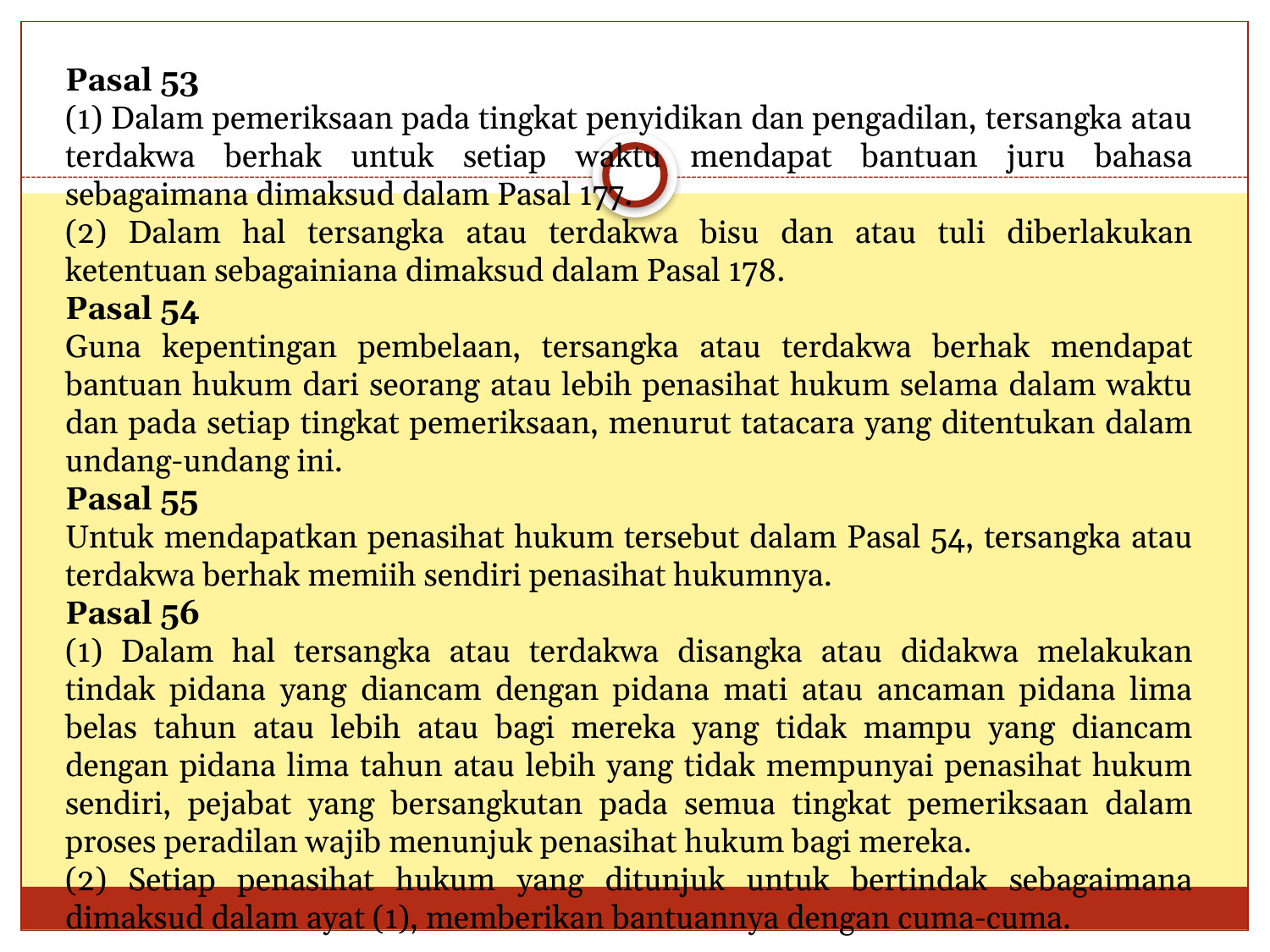

Pasal 53
(1) Dalam pemeriksaan pada tingkat penyidikan dan pengadilan, tersangka atau terdakwa berhak untuk setiap waktu mendapat bantuan juru bahasa sebagaimana dimaksud dalam Pasal 177.
(2) Dalam hal tersangka atau terdakwa bisu dan atau tuli diberlakukan ketentuan sebagainiana dimaksud dalam Pasal 178.
Pasal 54
Guna kepentingan pembelaan, tersangka atau terdakwa berhak mendapat bantuan hukum dari seorang atau lebih penasihat hukum selama dalam waktu dan pada setiap tingkat pemeriksaan, menurut tatacara yang ditentukan dalam undang-undang ini.
Pasal 55
Untuk mendapatkan penasihat hukum tersebut dalam Pasal 54, tersangka atau terdakwa berhak memiih sendiri penasihat hukumnya.
Pasal 56
(1) Dalam hal tersangka atau terdakwa disangka atau didakwa melakukan tindak pidana yang diancam dengan pidana mati atau ancaman pidana lima belas tahun atau lebih atau bagi mereka yang tidak mampu yang diancam dengan pidana lima tahun atau lebih yang tidak mempunyai penasihat hukum sendiri, pejabat yang bersangkutan pada semua tingkat pemeriksaan dalam proses peradilan wajib menunjuk penasihat hukum bagi mereka.
(2) Setiap penasihat hukum yang ditunjuk untuk bertindak sebagaimana dimaksud dalam ayat (1), memberikan bantuannya dengan cuma-cuma.